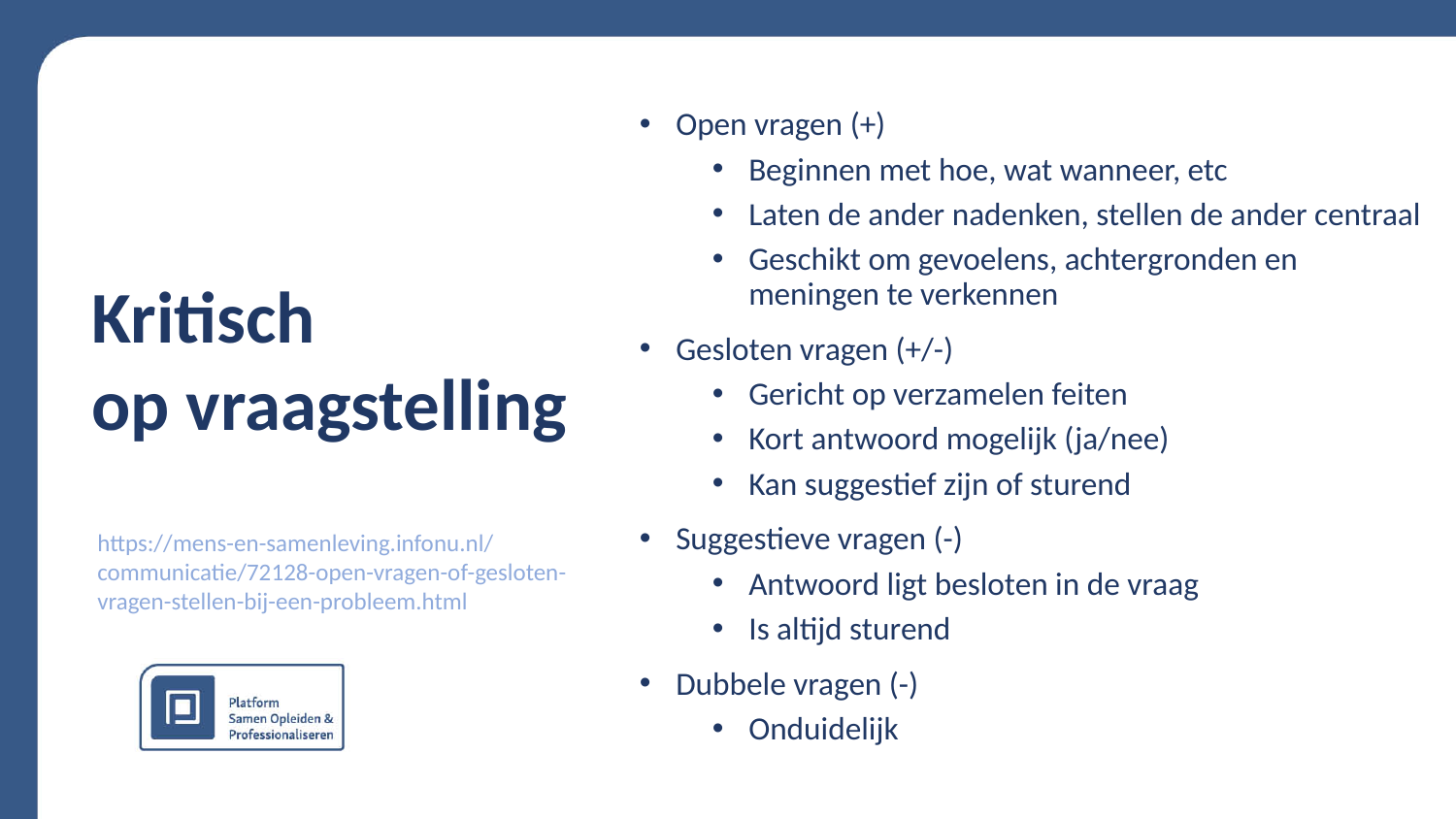

Kritisch
op vraagstelling
Open vragen (+)
Beginnen met hoe, wat wanneer, etc
Laten de ander nadenken, stellen de ander centraal
Geschikt om gevoelens, achtergronden en meningen te verkennen
Gesloten vragen (+/-)
Gericht op verzamelen feiten
Kort antwoord mogelijk (ja/nee)
Kan suggestief zijn of sturend
Suggestieve vragen (-)
Antwoord ligt besloten in de vraag
Is altijd sturend
Dubbele vragen (-)
Onduidelijk

https://mens-en-samenleving.infonu.nl/communicatie/72128-open-vragen-of-gesloten-vragen-stellen-bij-een-probleem.html